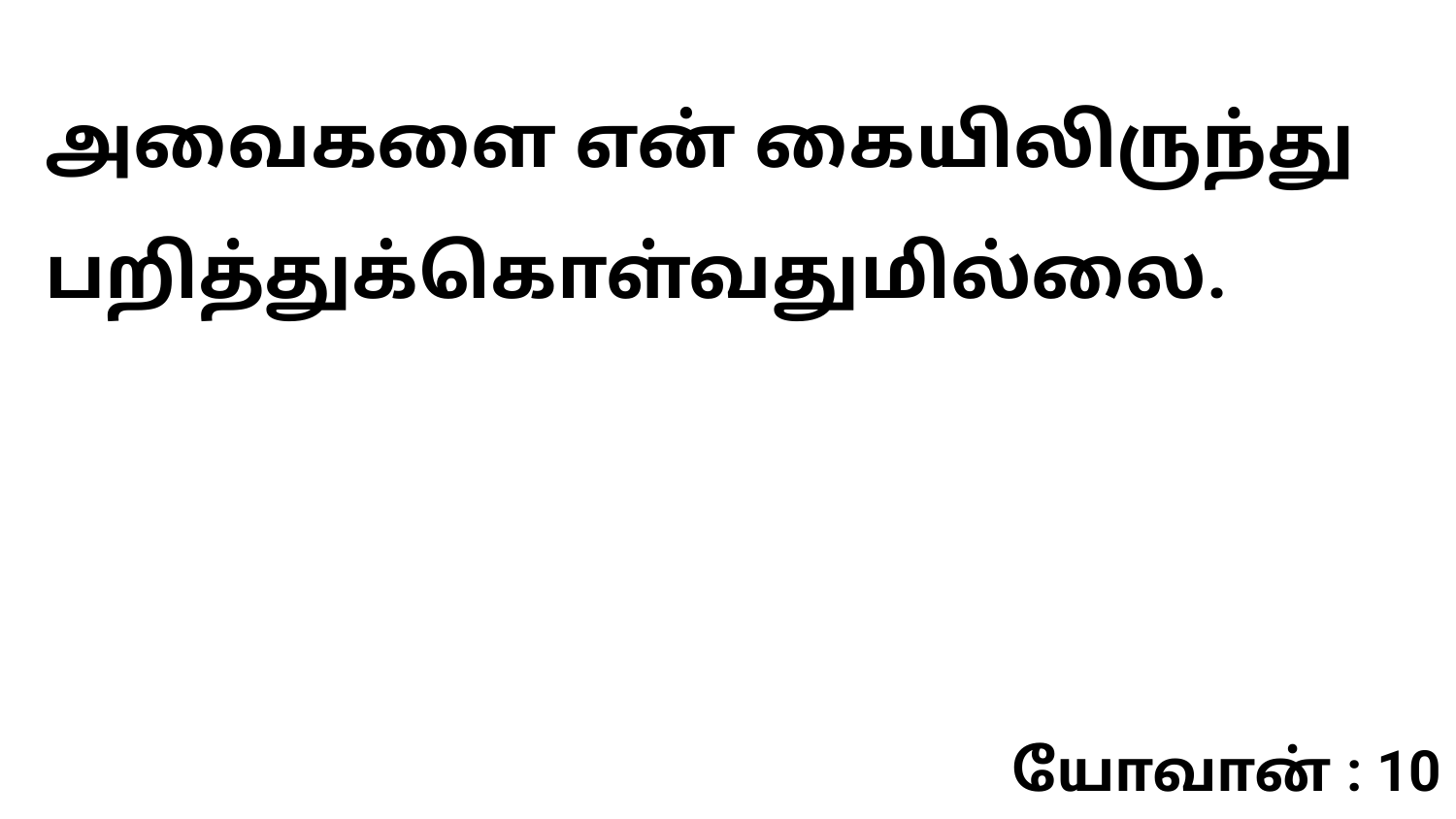

அவைகளை என் கையிலிருந்து பறித்துக்கொள்வதுமில்லை.
யோவான் : 10